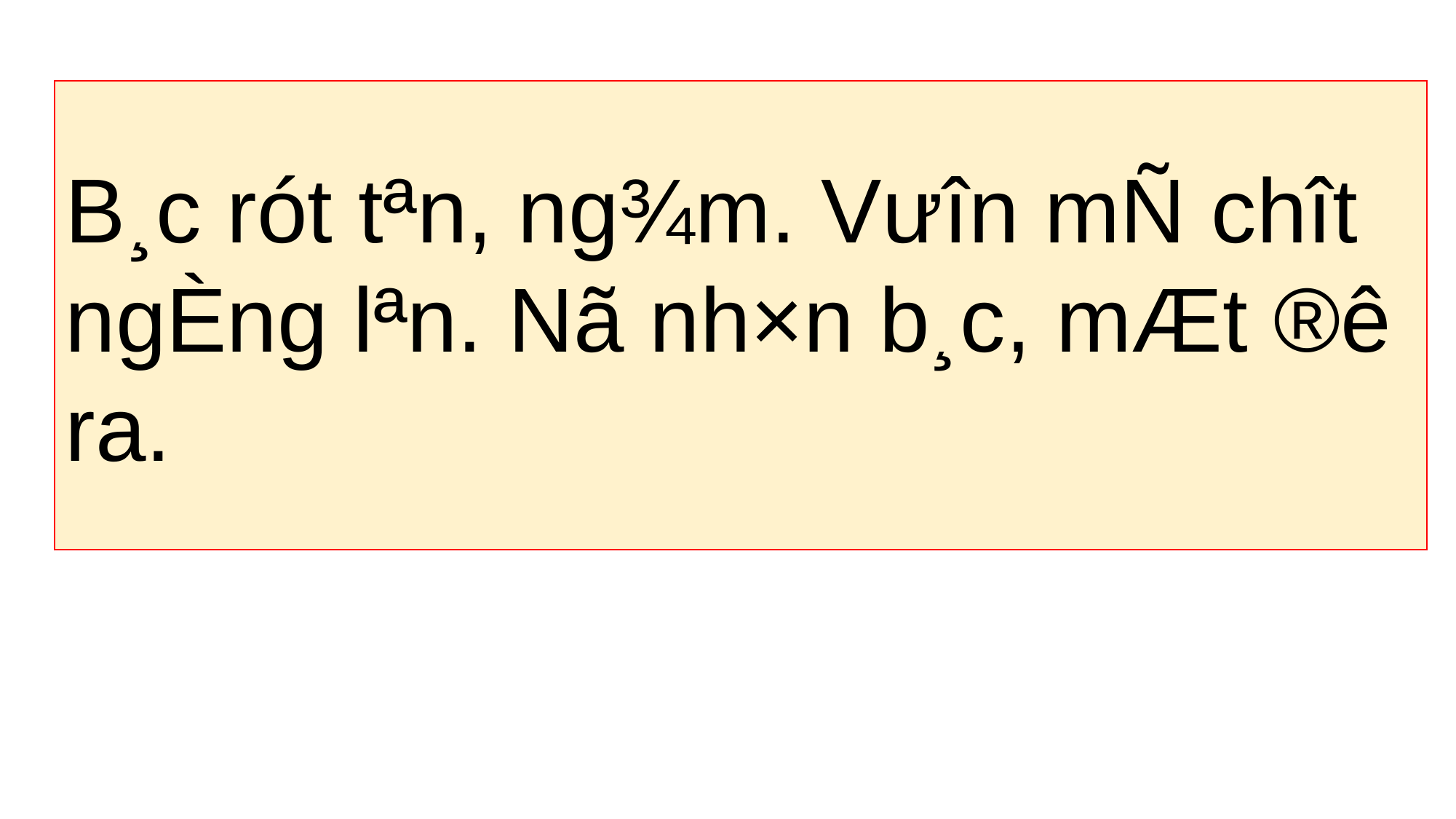

B¸c rót tªn, ng¾m. V­ưîn mÑ chît ngÈng lªn. Nã nh×n b¸c, mÆt ®ê ra.